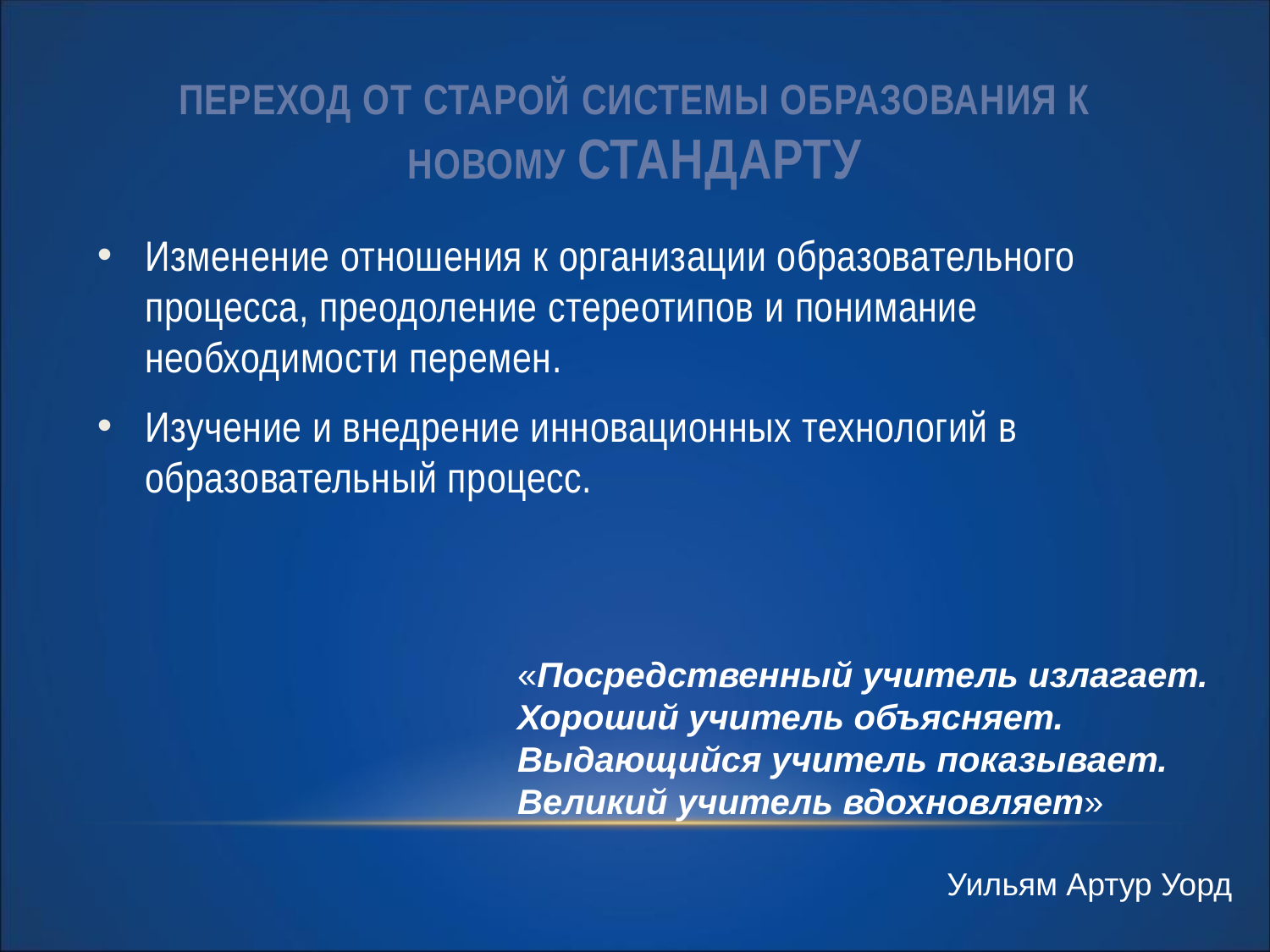

# Переход от старой системы образования к новому Стандарту
Изменение отношения к организации образовательного процесса, преодоление стереотипов и понимание необходимости перемен.
Изучение и внедрение инновационных технологий в образовательный процесс.
«Посредственный учитель излагает.
Хороший учитель объясняет.
Выдающийся учитель показывает.
Великий учитель вдохновляет»

Уильям Артур Уорд